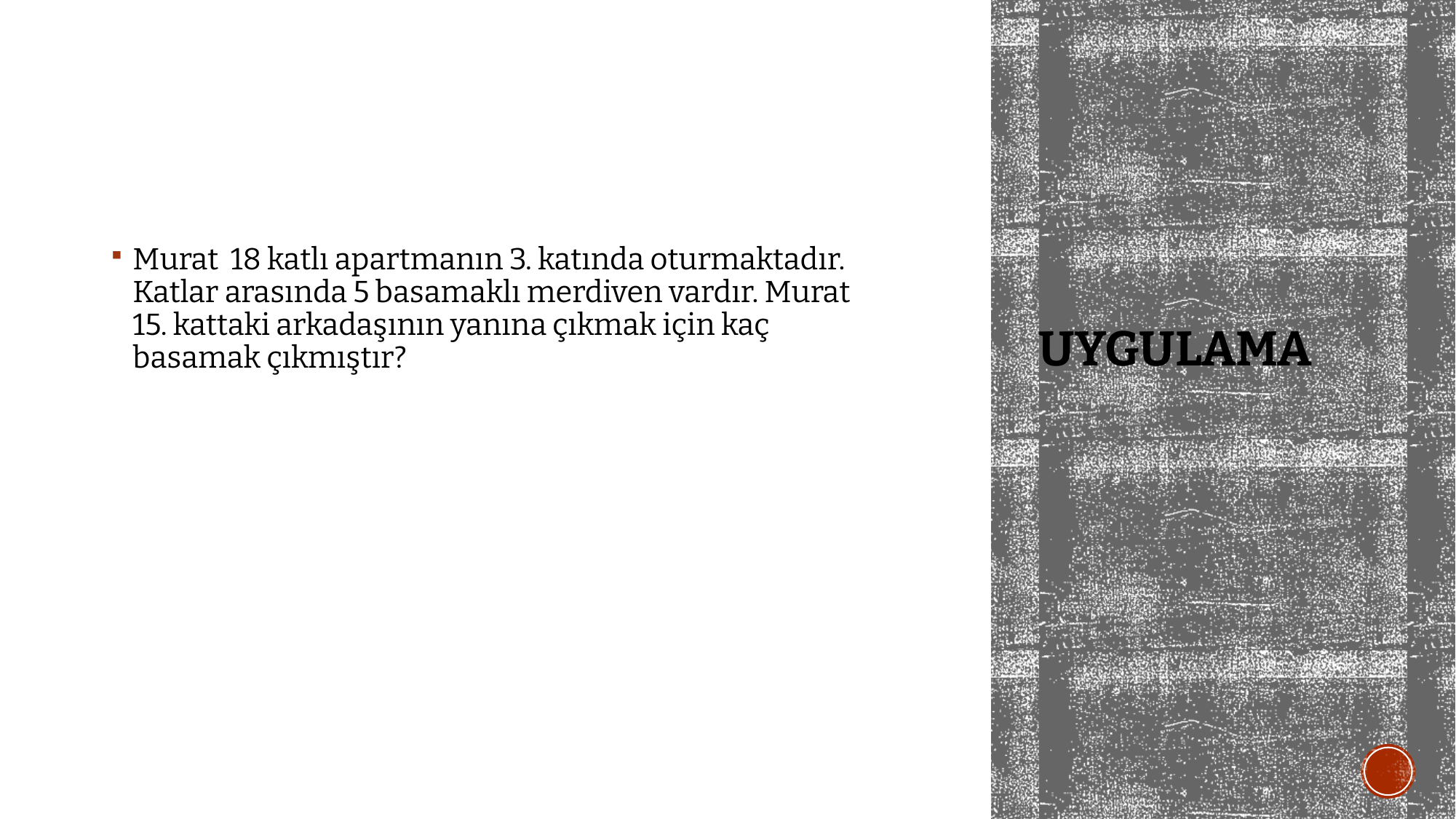

Murat  18 katlı apartmanın 3. katında oturmaktadır. Katlar arasında 5 basamaklı merdiven vardır. Murat 15. kattaki arkadaşının yanına çıkmak için kaç basamak çıkmıştır?

# uygulama